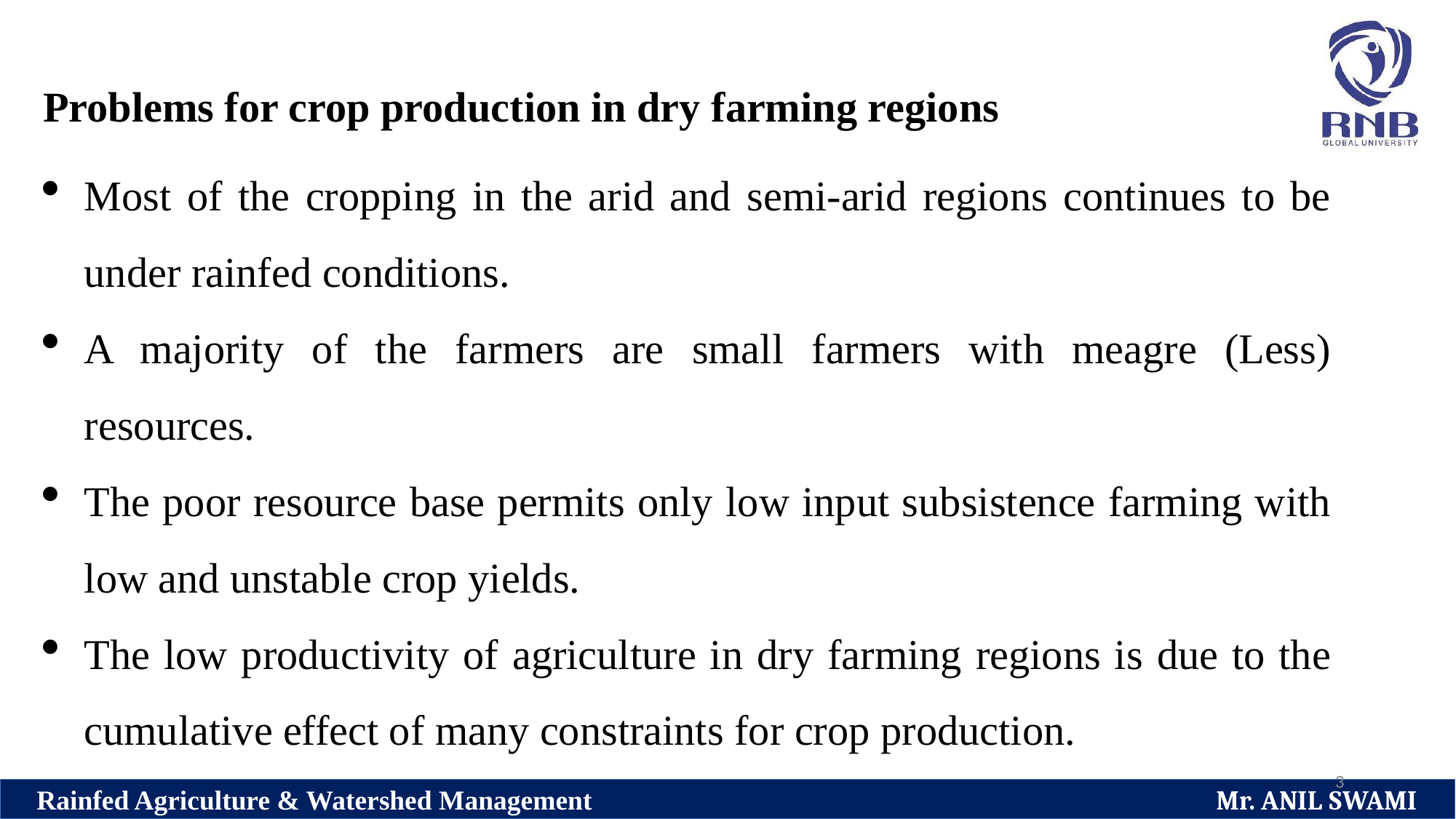

Problems for crop production in dry farming regions
Most of the cropping in the arid and semi-arid regions continues to be under rainfed conditions.
A majority of the farmers are small farmers with meagre (Less) resources.
The poor resource base permits only low input subsistence farming with low and unstable crop yields.
The low productivity of agriculture in dry farming regions is due to the cumulative effect of many constraints for crop production.
3